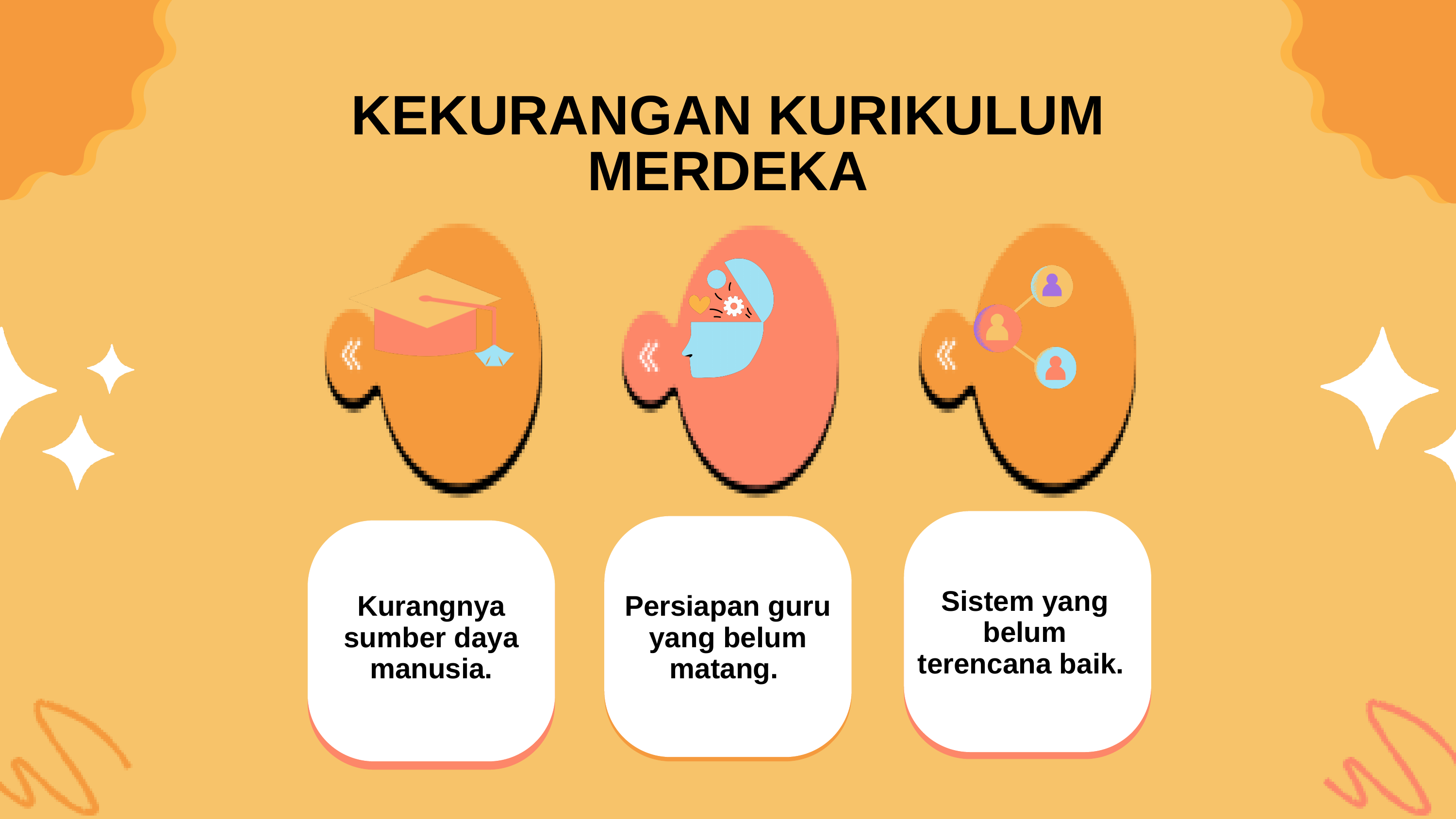

KEKURANGAN KURIKULUM MERDEKA

Sistem yang belum terencana baik.
Kurangnya sumber daya manusia.
Persiapan guru yang belum matang.